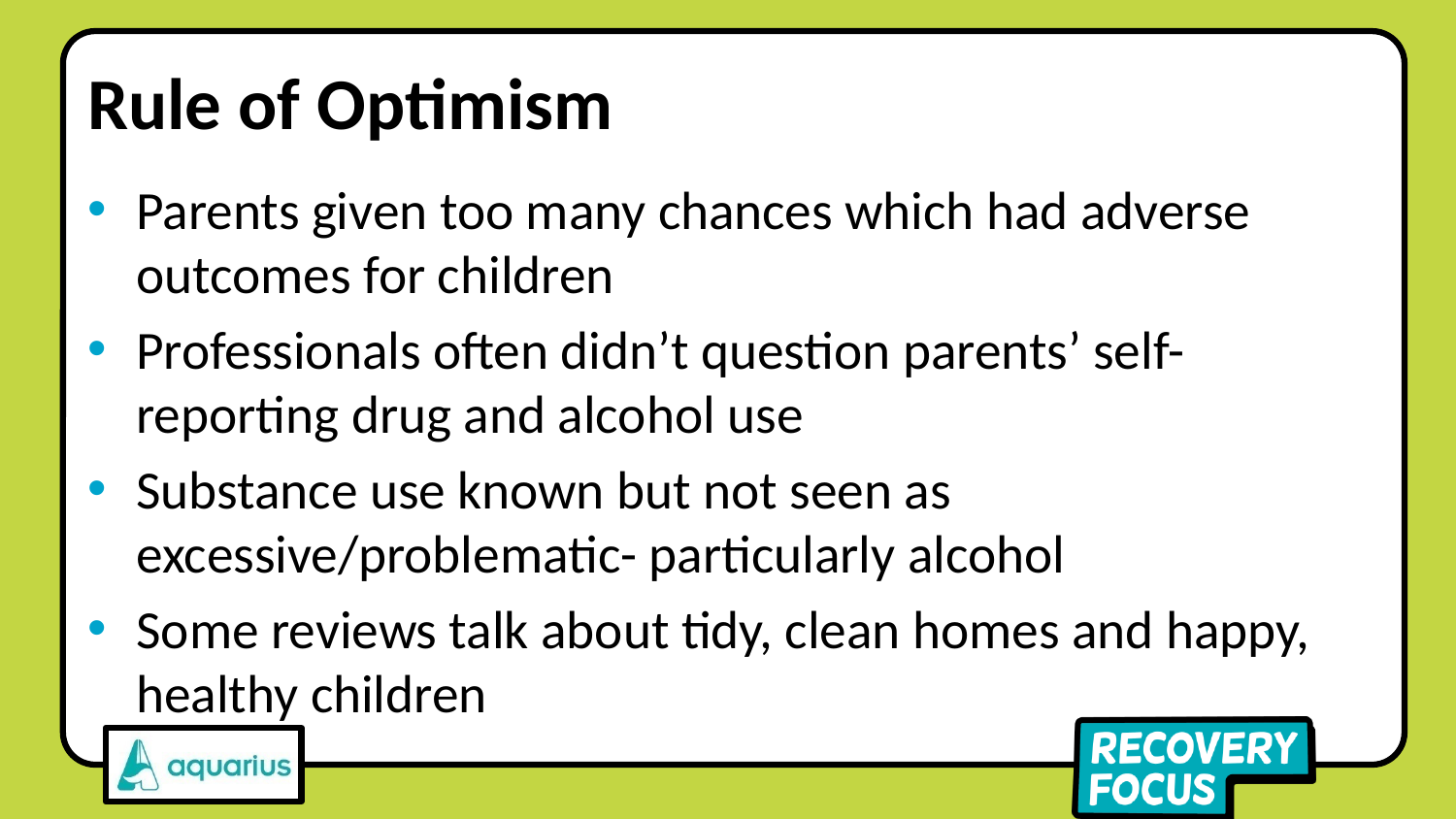

# Rule of Optimism
Parents given too many chances which had adverse outcomes for children
Professionals often didn’t question parents’ self-reporting drug and alcohol use
Substance use known but not seen as excessive/problematic- particularly alcohol
Some reviews talk about tidy, clean homes and happy, healthy children